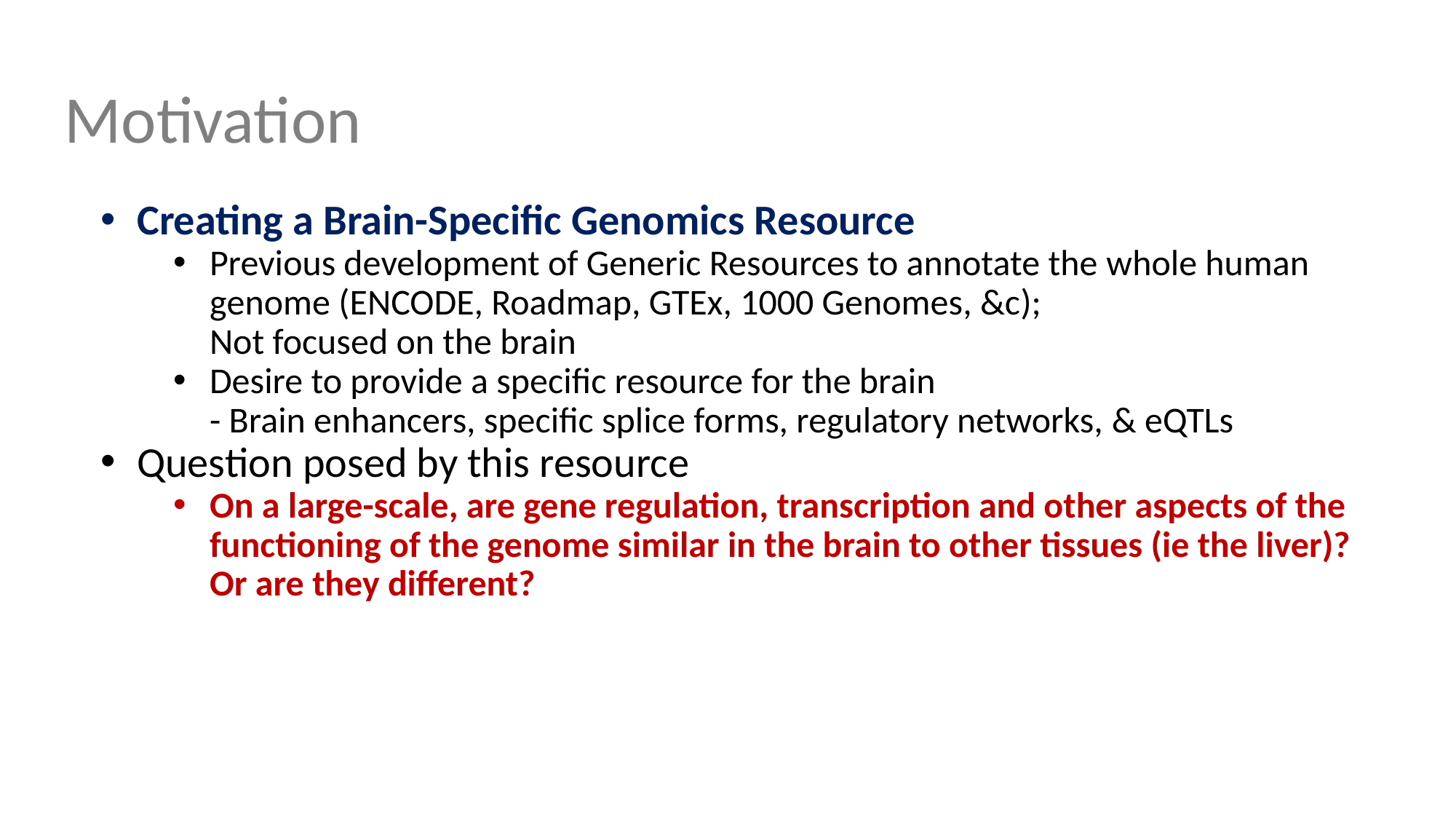

# Motivation
Creating a Brain-Specific Genomics Resource
Previous development of Generic Resources to annotate the whole human genome (ENCODE, Roadmap, GTEx, 1000 Genomes, &c);
Not focused on the brain
Desire to provide a specific resource for the brain
- Brain enhancers, specific splice forms, regulatory networks, & eQTLs
Question posed by this resource
On a large-scale, are gene regulation, transcription and other aspects of the functioning of the genome similar in the brain to other tissues (ie the liver)? Or are they different?